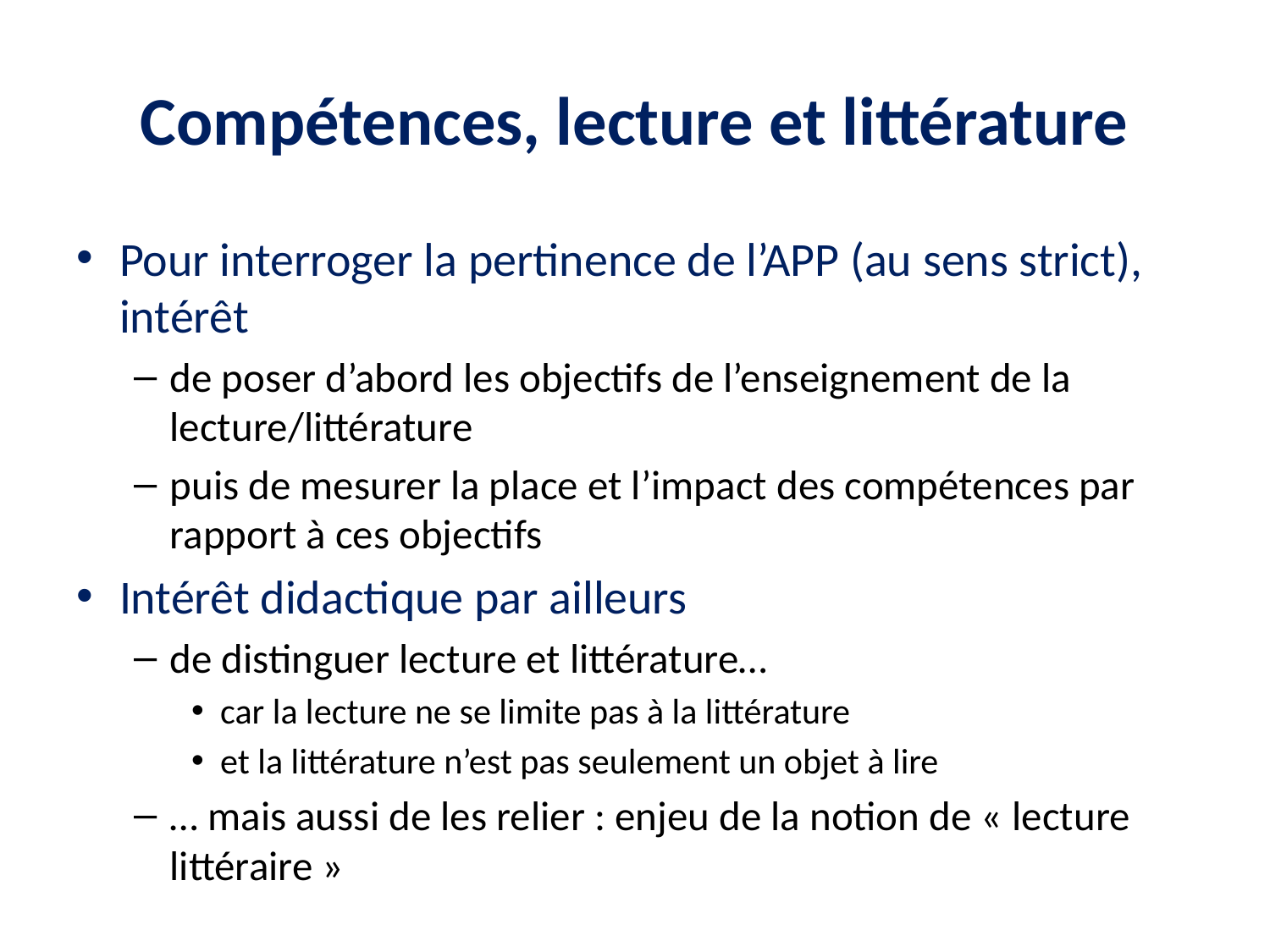

# Compétences, lecture et littérature
Pour interroger la pertinence de l’APP (au sens strict), intérêt
de poser d’abord les objectifs de l’enseignement de la lecture/littérature
puis de mesurer la place et l’impact des compétences par rapport à ces objectifs
Intérêt didactique par ailleurs
de distinguer lecture et littérature…
car la lecture ne se limite pas à la littérature
et la littérature n’est pas seulement un objet à lire
… mais aussi de les relier : enjeu de la notion de « lecture littéraire »